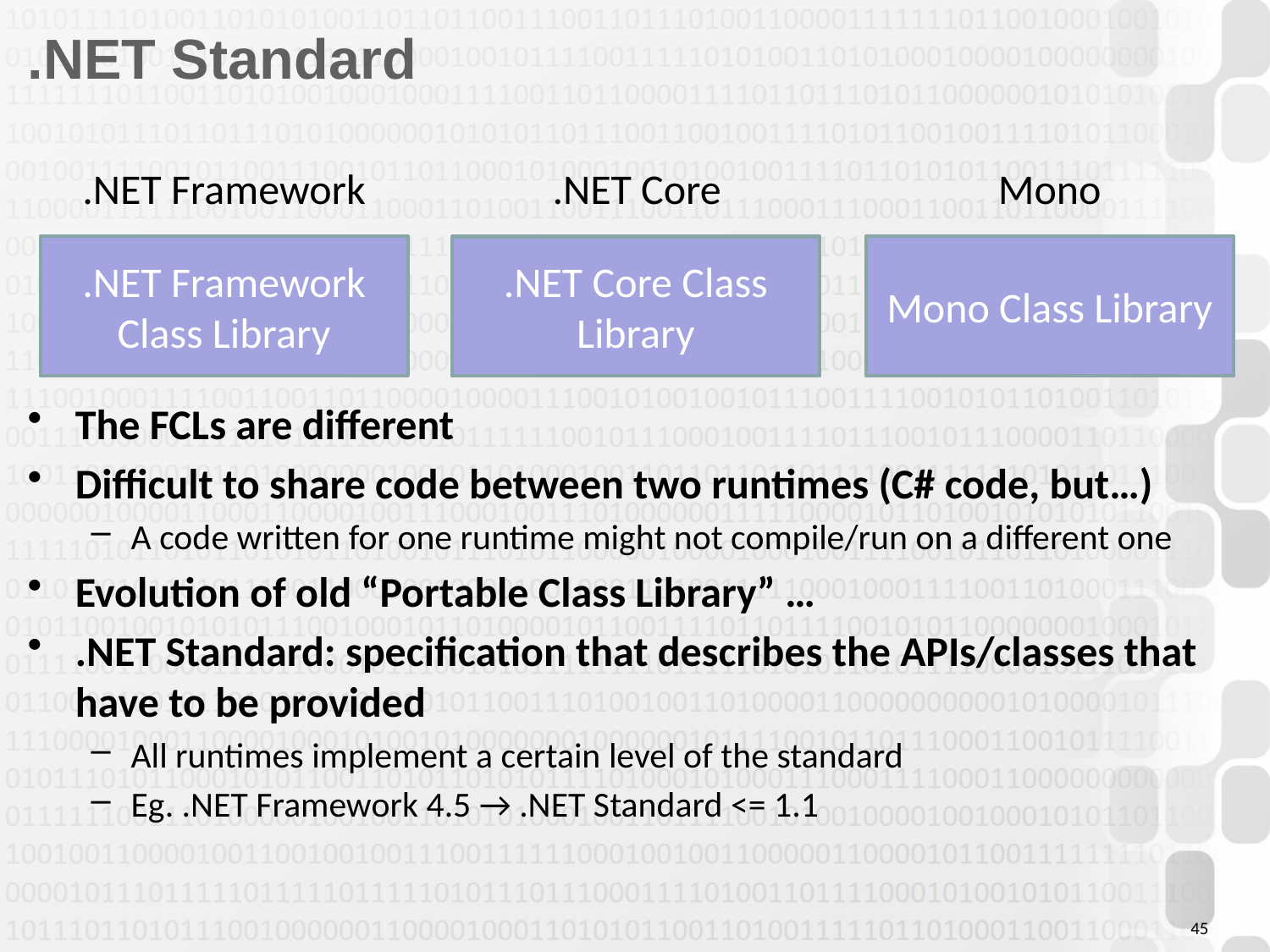

# .NET Standard

.NET Framework
.NET Core
Mono
.NET Framework Class Library
Mono Class Library
.NET Core Class Library
The FCLs are different
Difficult to share code between two runtimes (C# code, but…)
A code written for one runtime might not compile/run on a different one
Evolution of old “Portable Class Library” …
.NET Standard: specification that describes the APIs/classes that have to be provided
All runtimes implement a certain level of the standard
Eg. .NET Framework 4.5 → .NET Standard <= 1.1

45